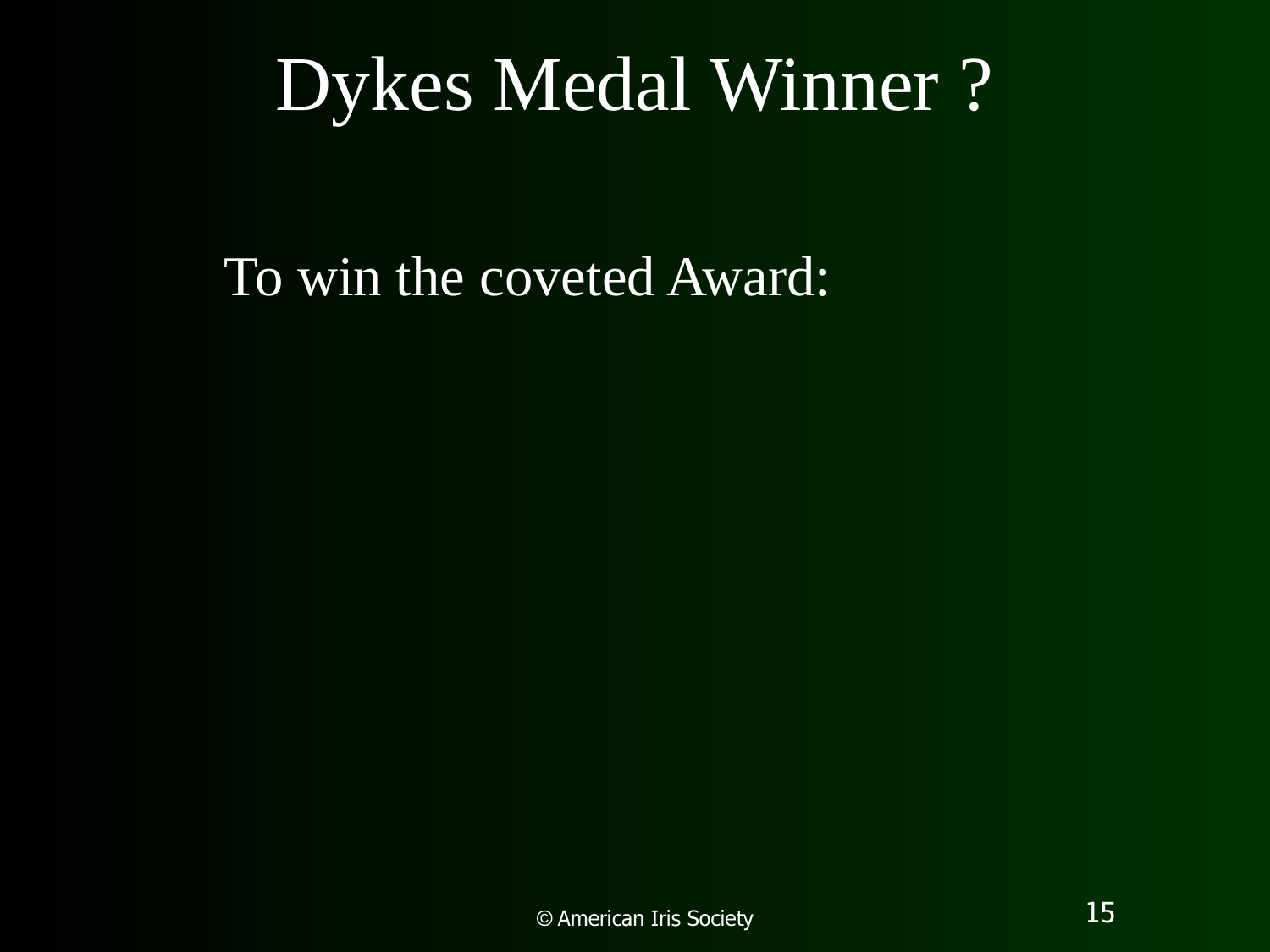

Dykes Medal Winner ?
To win the coveted Award:

15
© American Iris Society